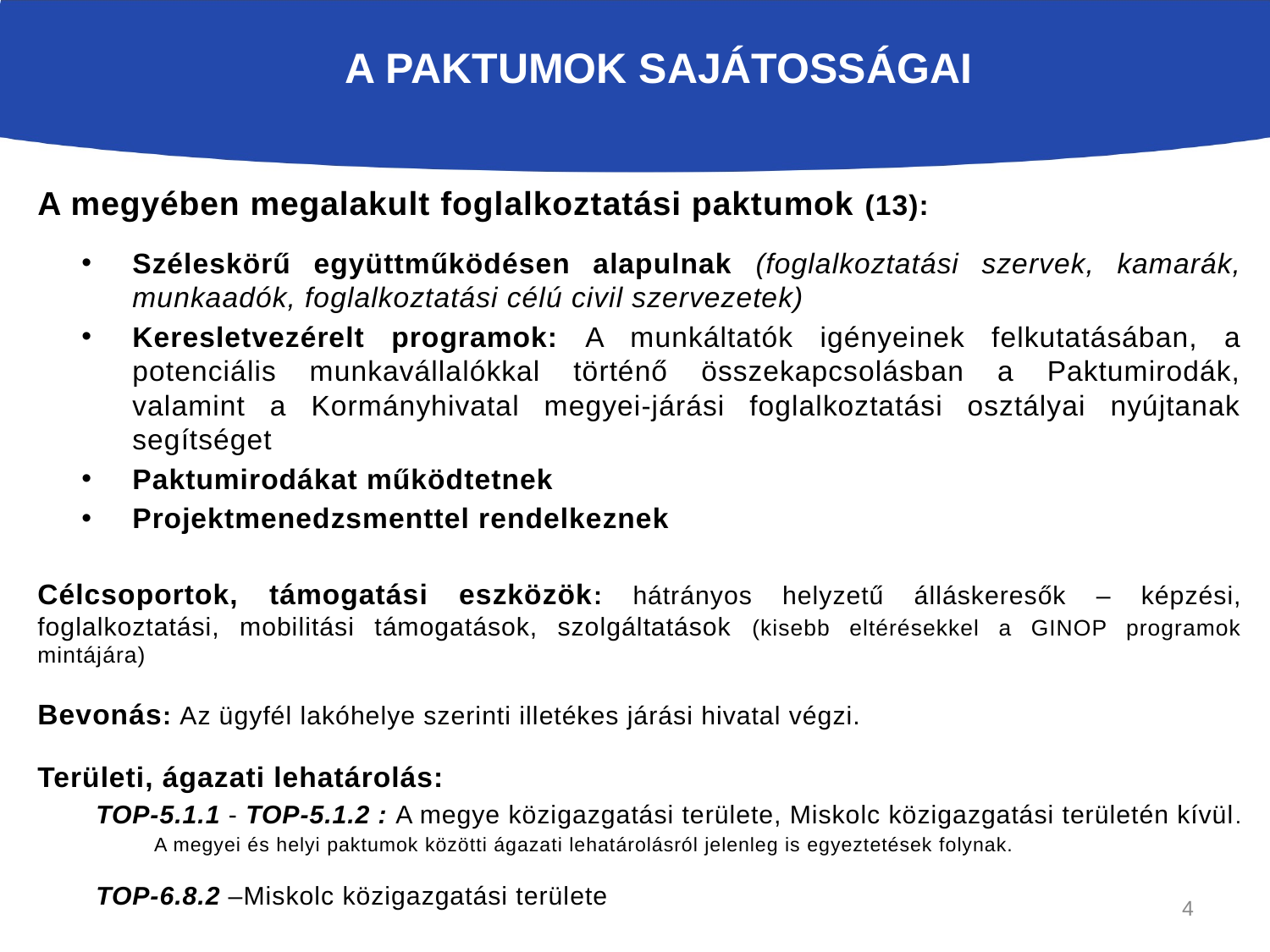

# A paktumok sajátosságai
A megyében megalakult foglalkoztatási paktumok (13):
Széleskörű együttműködésen alapulnak (foglalkoztatási szervek, kamarák, munkaadók, foglalkoztatási célú civil szervezetek)
Keresletvezérelt programok: A munkáltatók igényeinek felkutatásában, a potenciális munkavállalókkal történő összekapcsolásban a Paktumirodák, valamint a Kormányhivatal megyei-járási foglalkoztatási osztályai nyújtanak segítséget
Paktumirodákat működtetnek
Projektmenedzsmenttel rendelkeznek

Célcsoportok, támogatási eszközök: hátrányos helyzetű álláskeresők – képzési, foglalkoztatási, mobilitási támogatások, szolgáltatások (kisebb eltérésekkel a GINOP programok mintájára)

Bevonás: Az ügyfél lakóhelye szerinti illetékes járási hivatal végzi.

Területi, ágazati lehatárolás:
TOP-5.1.1 - TOP-5.1.2 : A megye közigazgatási területe, Miskolc közigazgatási területén kívül.
A megyei és helyi paktumok közötti ágazati lehatárolásról jelenleg is egyeztetések folynak.

TOP-6.8.2 –Miskolc közigazgatási területe

4